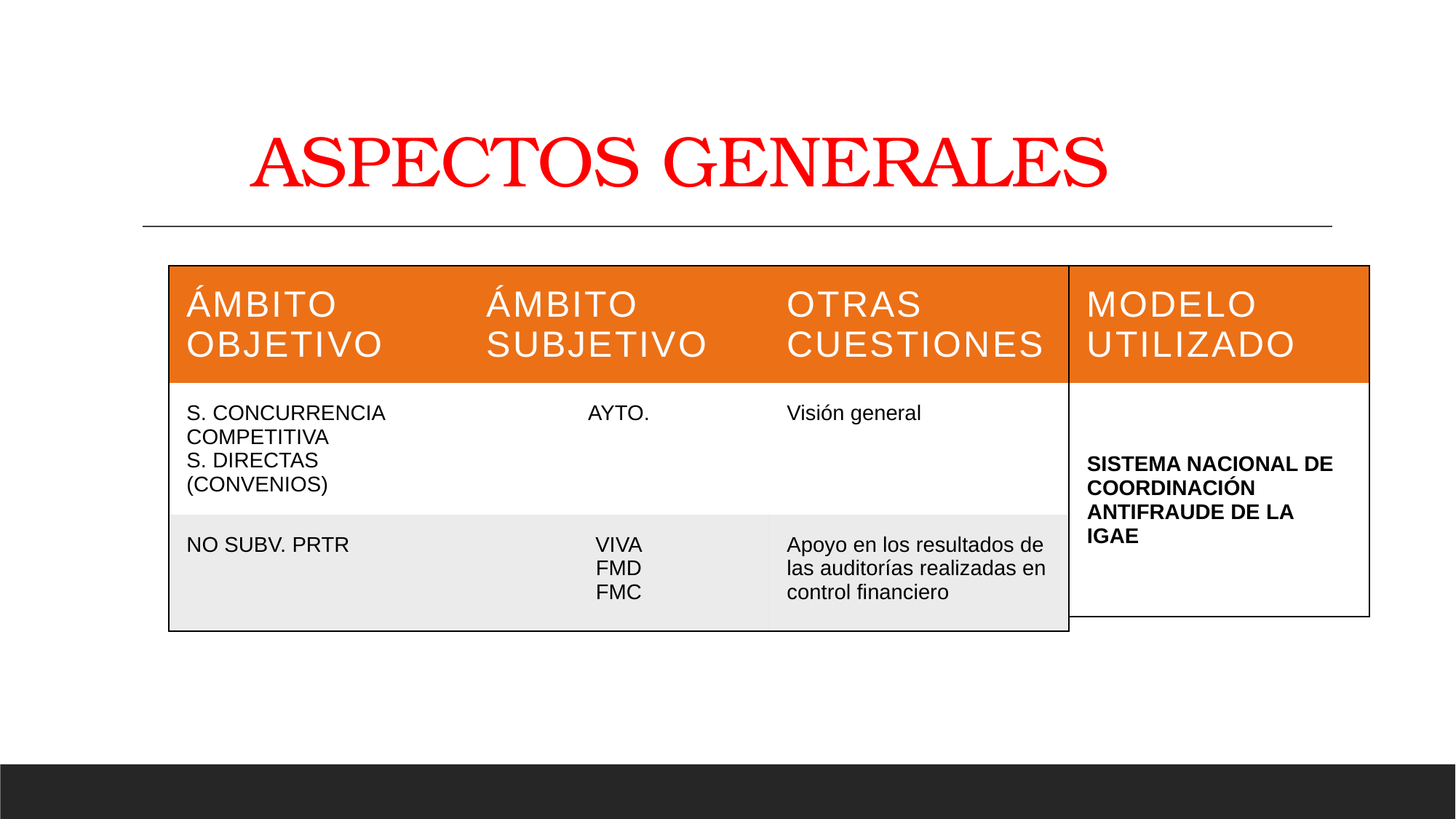

# ASPECTOS GENERALES
| ÁMBITO OBJETIVO | ÁMBITO subjetivo | OTRAS CUESTIONES |
| --- | --- | --- |
| S. CONCURRENCIA COMPETITIVA S. DIRECTAS (CONVENIOS) | AYTO. | Visión general |
| NO SUBV. PRTR | VIVA FMD FMC | Apoyo en los resultados de las auditorías realizadas en control financiero |
| MODELO UTILIZADO |
| --- |
| SISTEMA NACIONAL DE COORDINACIÓN ANTIFRAUDE DE LA IGAE |